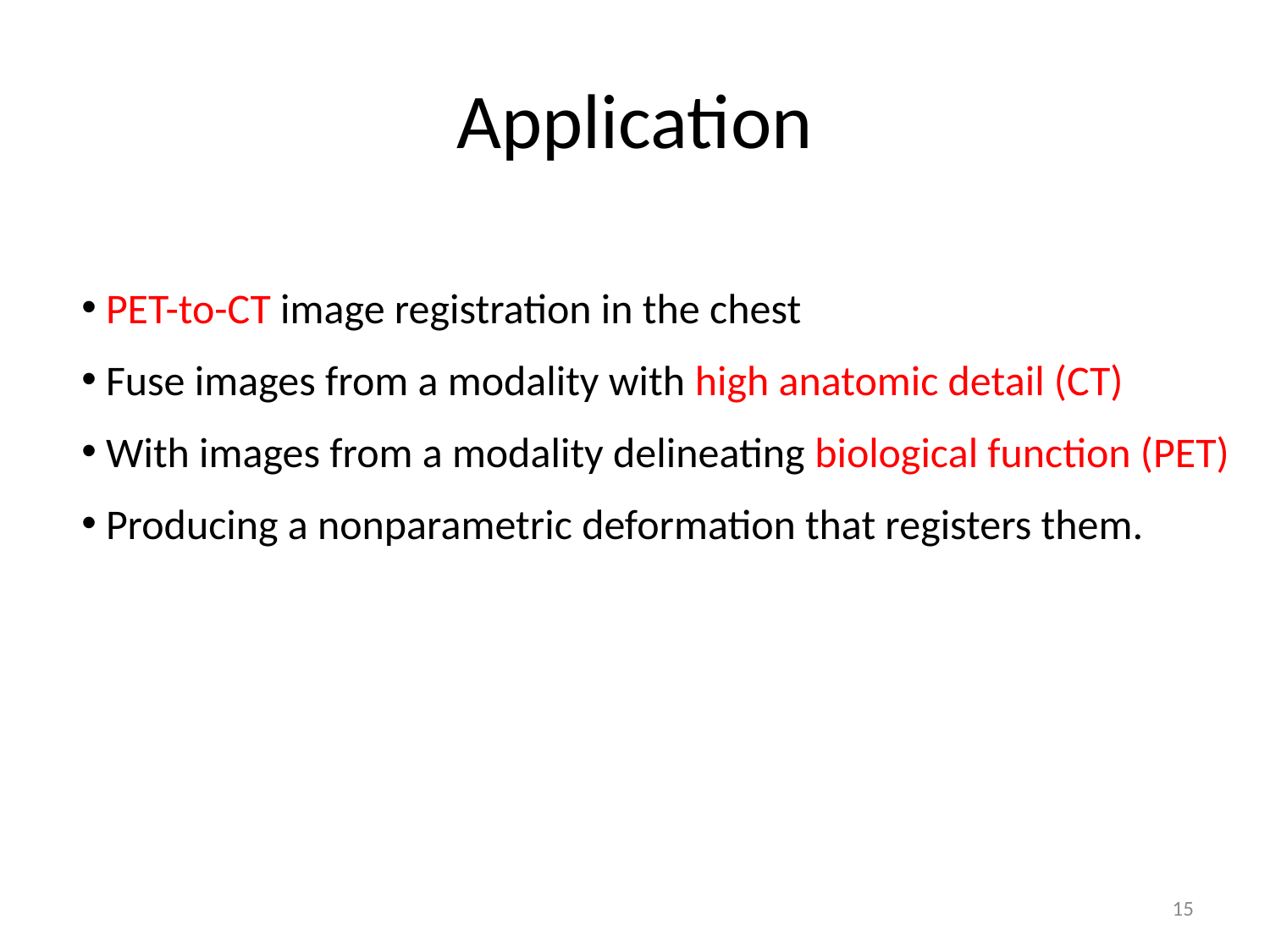

# Application
 PET-to-CT image registration in the chest
 Fuse images from a modality with high anatomic detail (CT)
 With images from a modality delineating biological function (PET)
 Producing a nonparametric deformation that registers them.

15